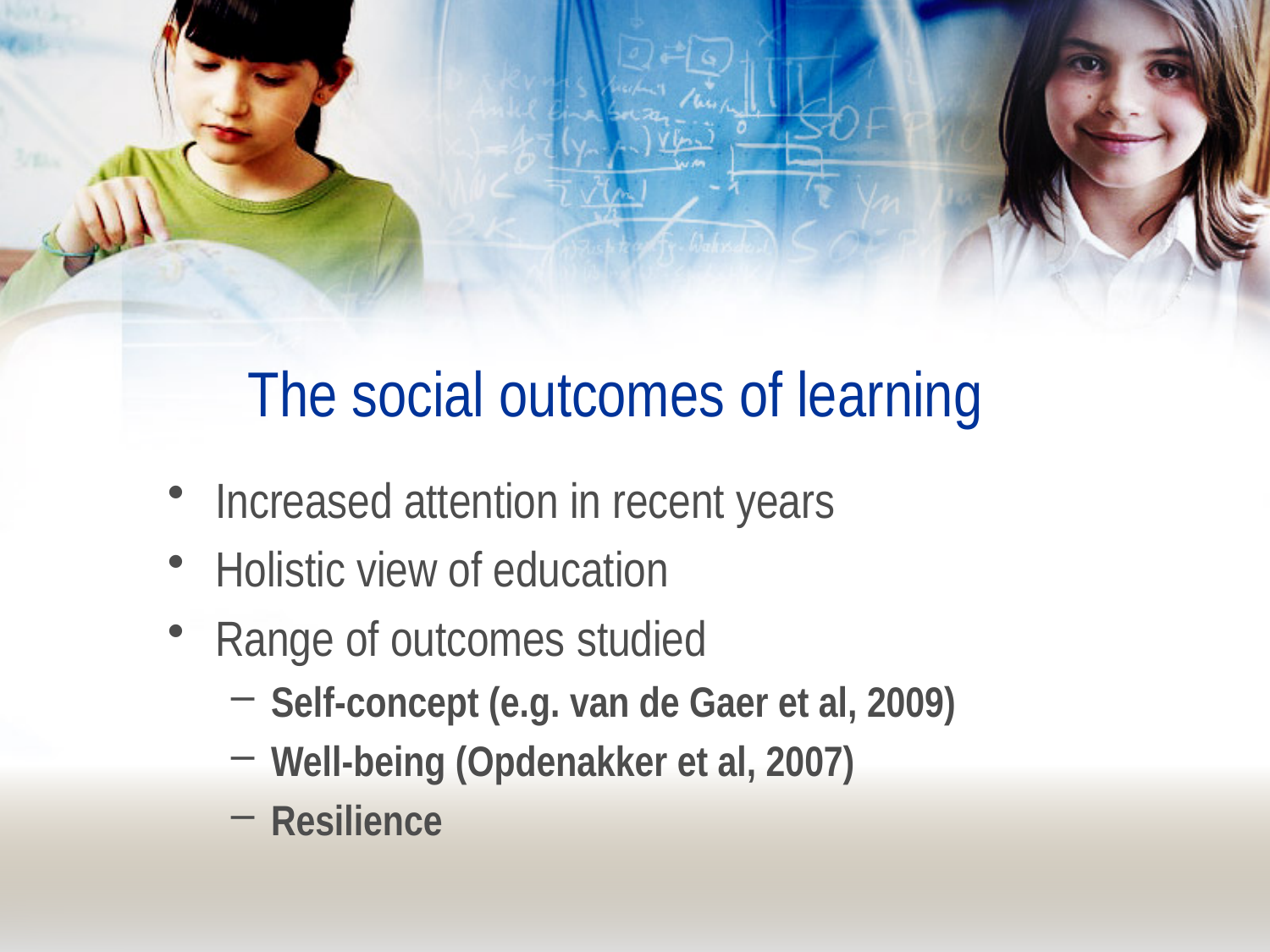

# The social outcomes of learning
Increased attention in recent years
Holistic view of education
Range of outcomes studied
Self-concept (e.g. van de Gaer et al, 2009)
Well-being (Opdenakker et al, 2007)
Resilience